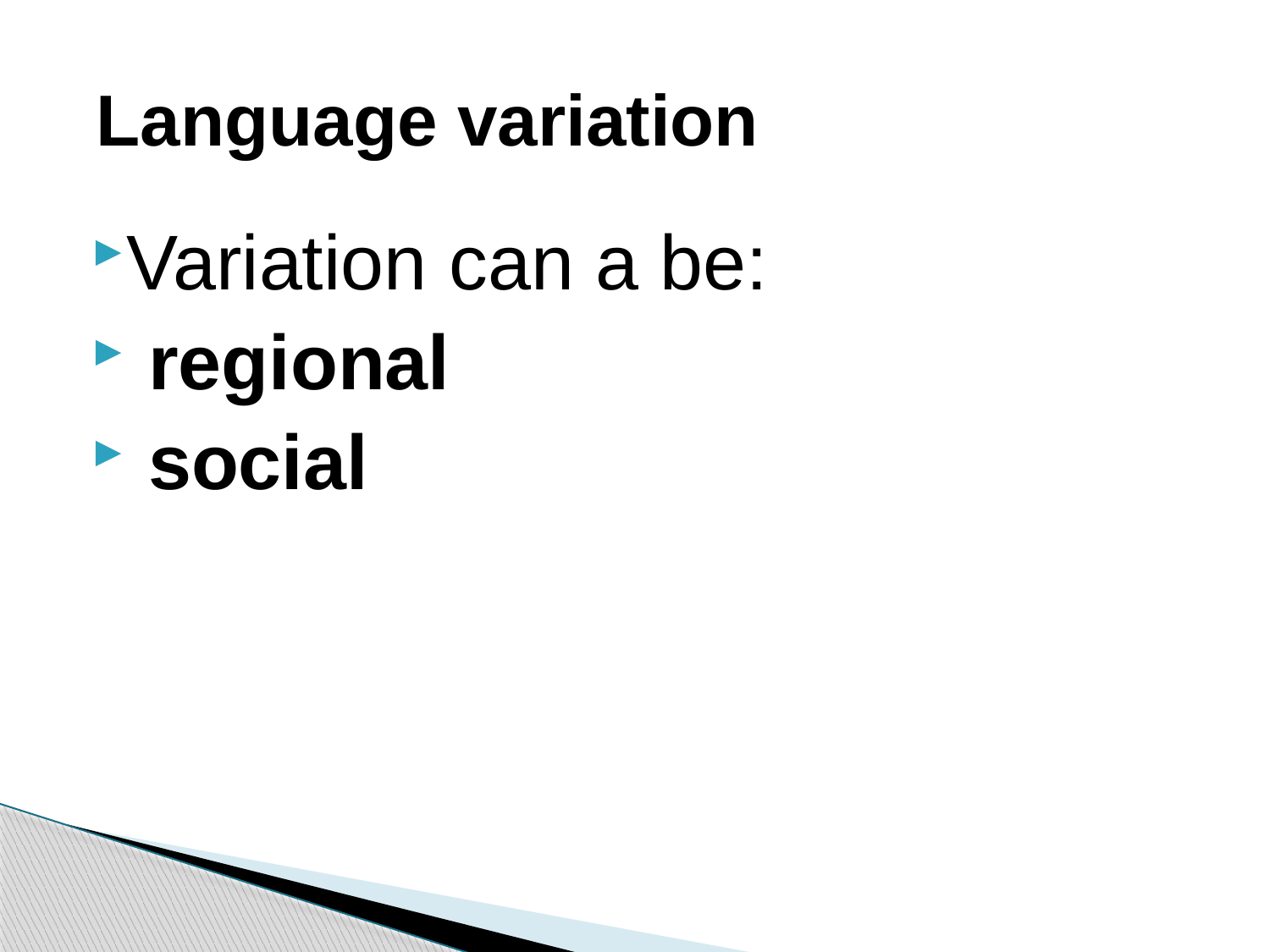

# Language variation
Variation can a be:
 regional
 social